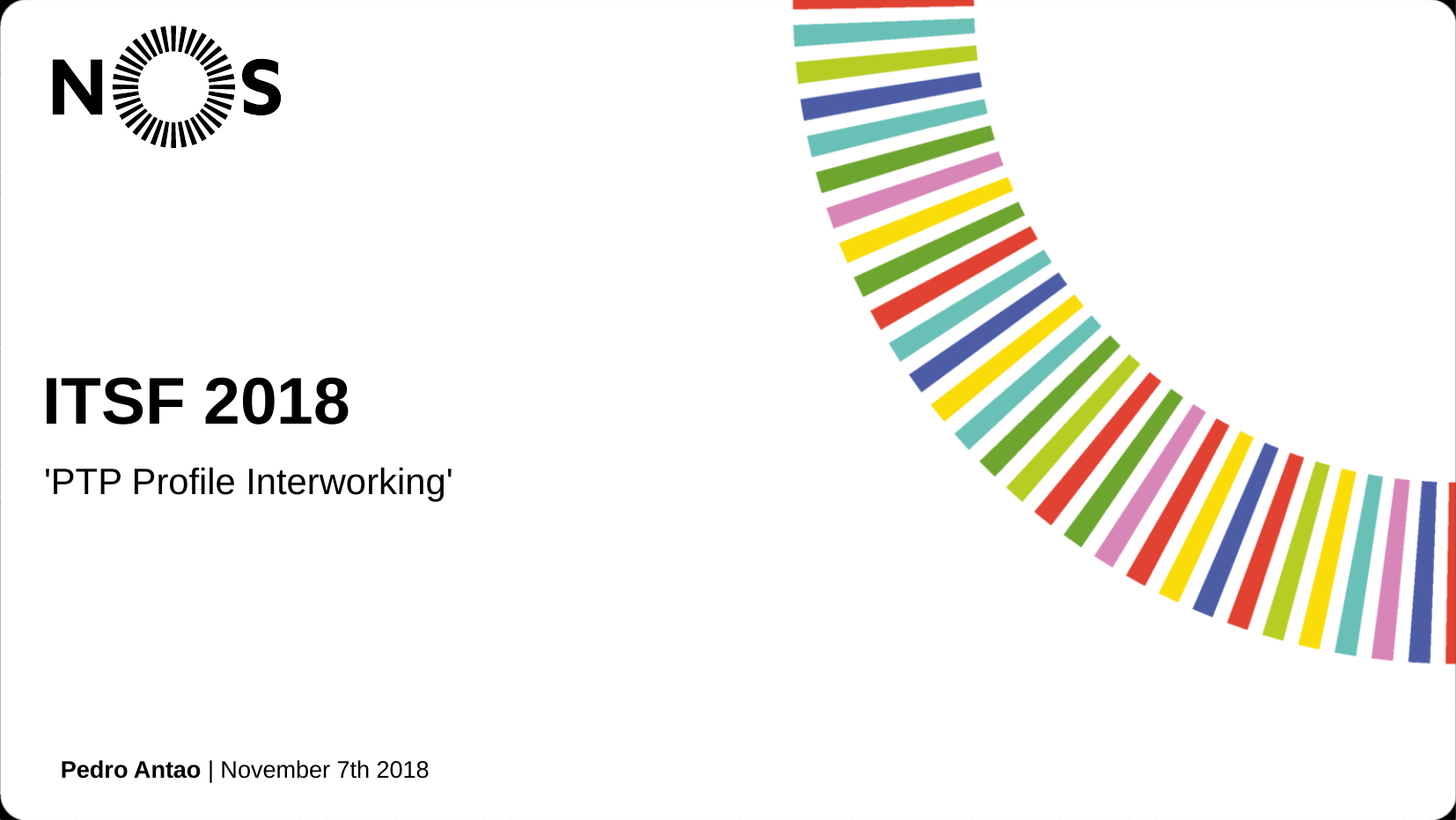

ITSF 2018
'PTP Profile Interworking'
Pedro Antao | November 7th 2018